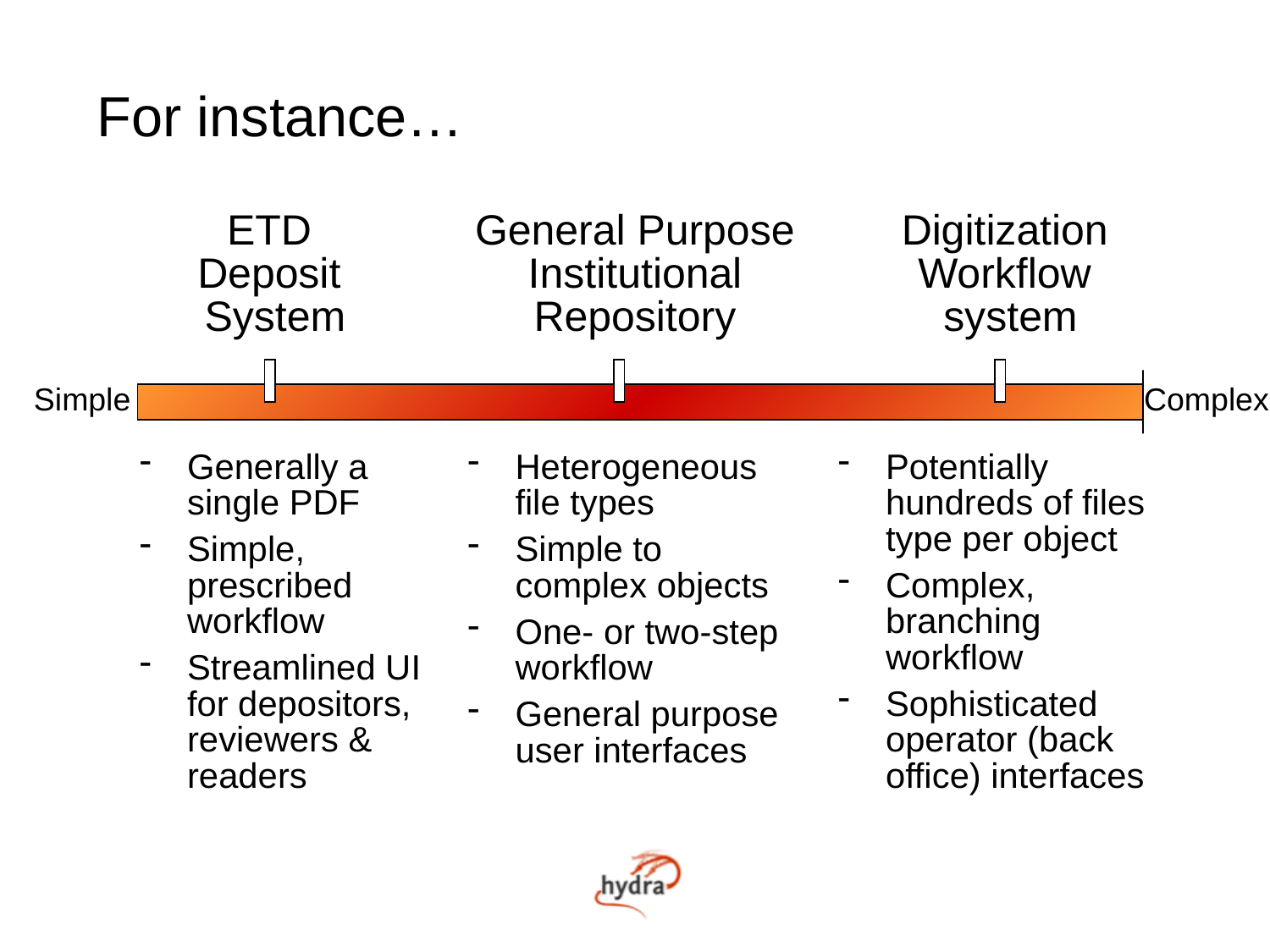

For instance…
ETD
Deposit
System
General Purpose Institutional Repository
Digitization
Workflow
system

Simple
Complex
Generally a single PDF
Simple, prescribed workflow
Streamlined UI for depositors, reviewers & readers

Heterogeneous file types
Simple to complex objects
One- or two-step workflow
General purpose user interfaces
Potentially hundreds of files type per object
Complex, branching workflow
Sophisticated operator (back office) interfaces